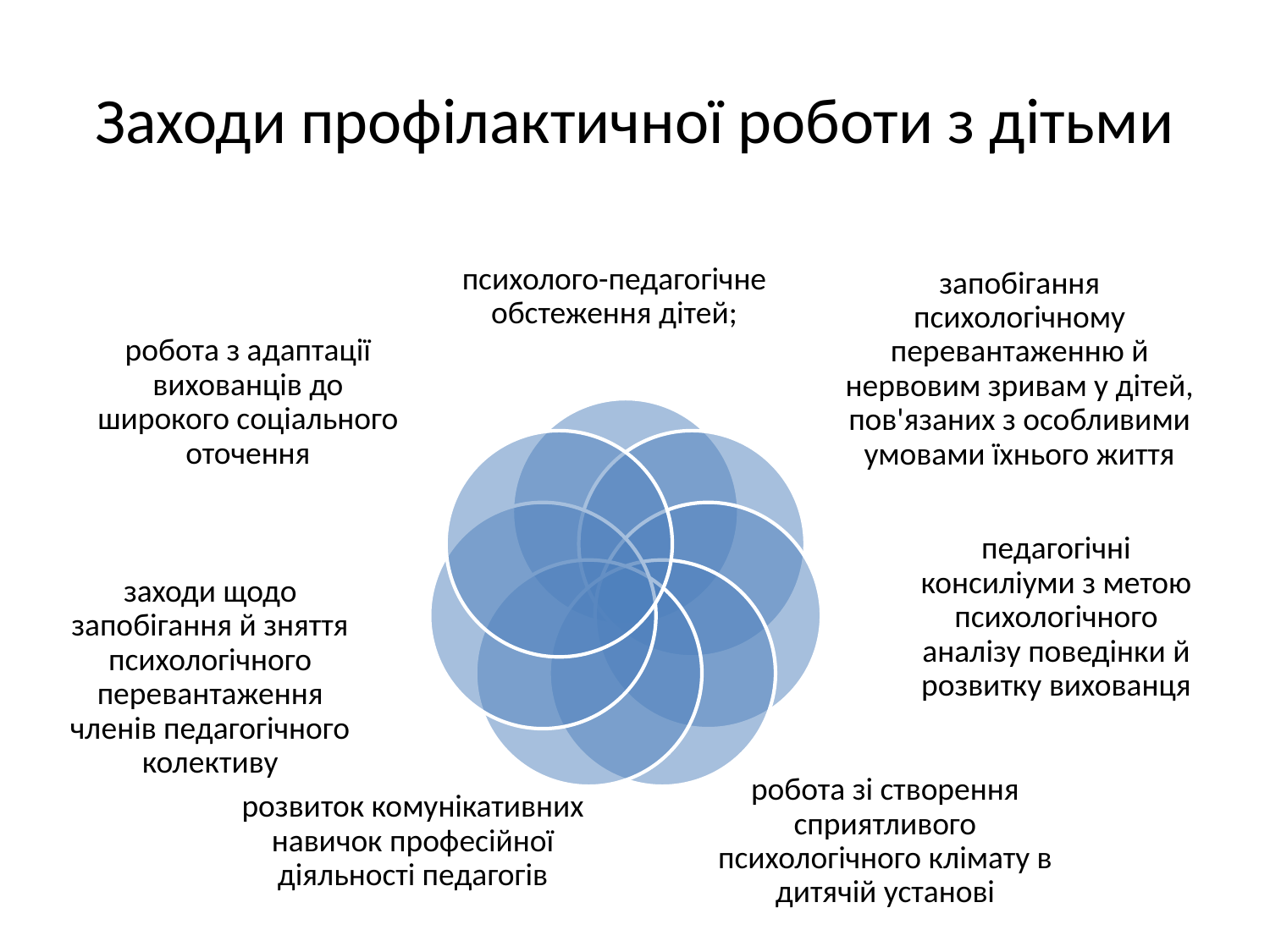

# Заходи профілактичної роботи з дітьми
психолого-педагогічне обстеження дітей;
запобігання психологічному перевантаженню й нервовим зривам у дітей, пов'язаних з особливими умовами їхнього життя
педагогічні консиліуми з метою психологічного аналізу поведінки й розвитку вихованця
робота зі створення сприятливого психологічного клімату в дитячій установі
розвиток комунікативних навичок професійної діяльності педагогів
заходи щодо запобігання й зняття психологічного перевантаження членів педагогічного колективу
робота з адаптації вихованців до широкого соціального оточення